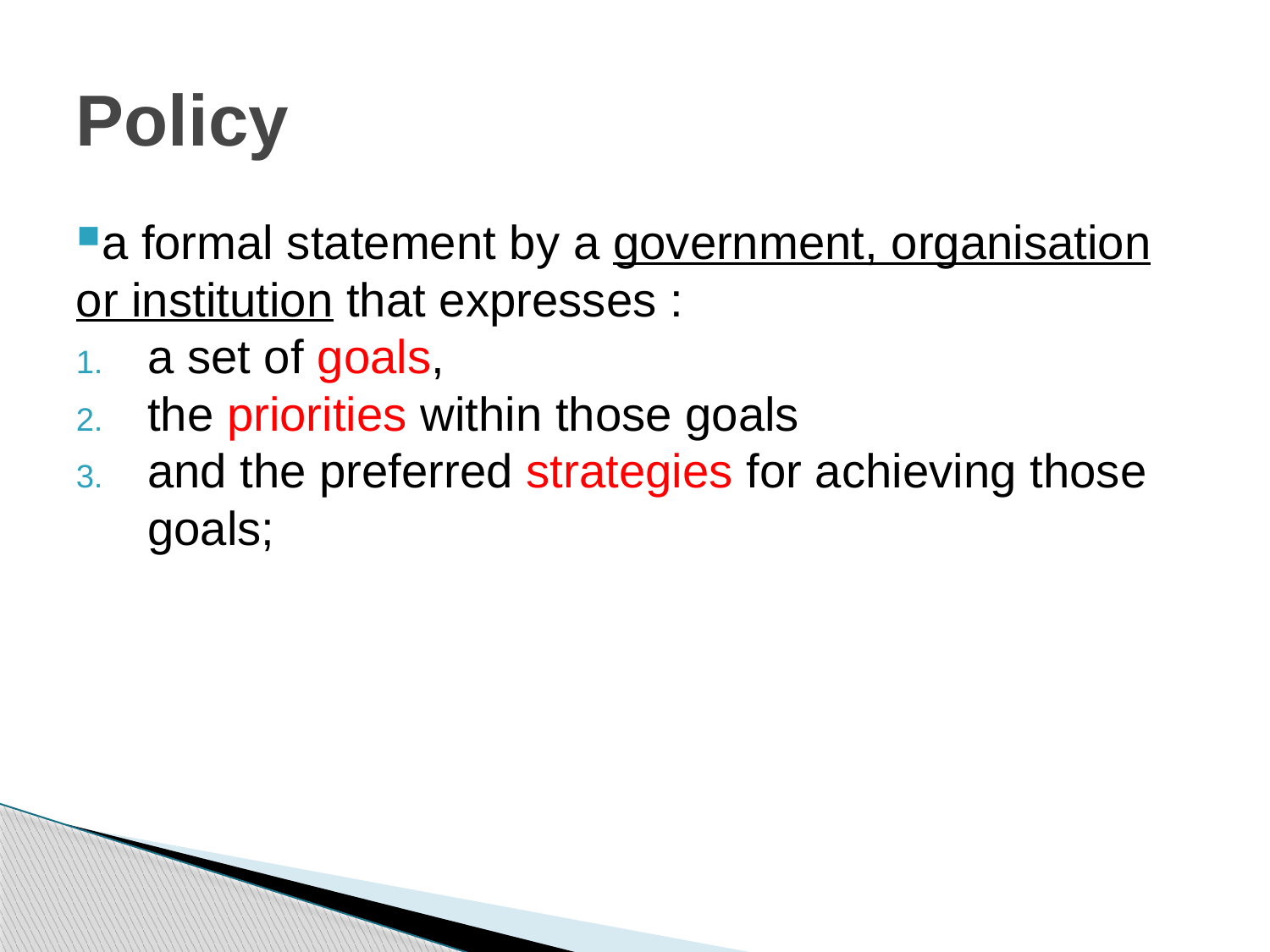

# Policy
a formal statement by a government, organisation or institution that expresses :
a set of goals,
the priorities within those goals
and the preferred strategies for achieving those goals;